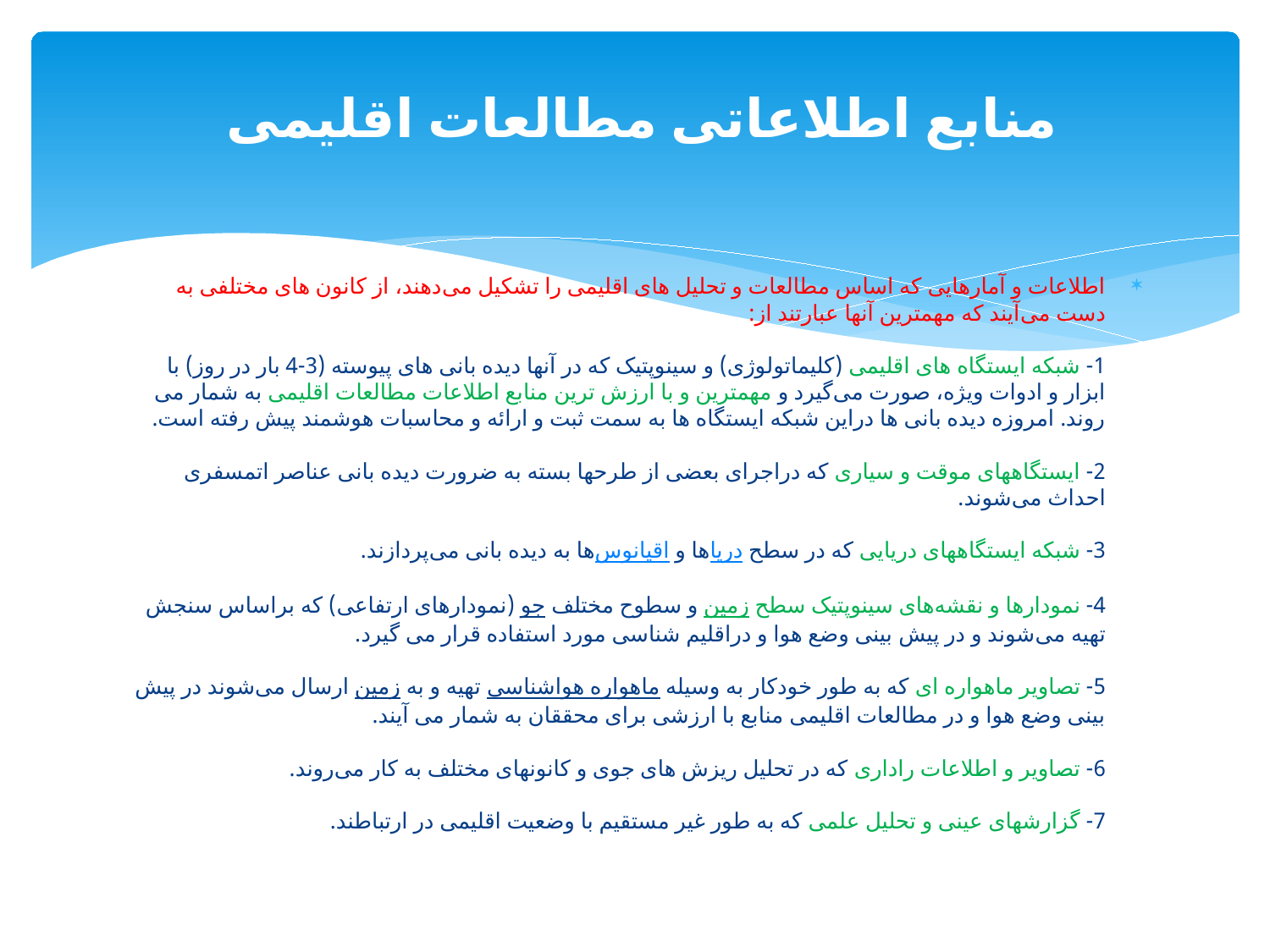

# منابع اطلاعاتی مطالعات اقلیمی
اطلاعات و آمارهایی که اساس مطالعات و تحلیل های اقلیمی را تشکیل می‌دهند، از کانون های مختلفی به دست می‌آیند که مهمترین آنها عبارتند از:
1- شبکه ایستگاه های اقلیمی (کلیماتولوژی) و سینوپتیک که در آنها دیده بانی های پیوسته (3-4 بار در روز) با ابزار و ادوات ویژه، صورت می‌گیرد و مهمترین و با ارزش ترین منابع اطلاعات مطالعات اقلیمی به شمار می روند. امروزه دیده بانی ها دراین شبکه ایستگاه ها به سمت ثبت و ارائه و محاسبات هوشمند پیش رفته است.
2- ایستگاههای موقت و سیاری که دراجرای بعضی از طرحها بسته به ضرورت دیده بانی عناصر اتمسفری احداث می‌شوند.
3- شبکه ایستگاههای دریایی که در سطح دریاها و اقیانوسها به دیده بانی می‌پردازند.
4- نمودارها و نقشه‌های سینوپتیک سطح زمین و سطوح مختلف جو (نمودارهای ارتفاعی) که براساس سنجش تهیه می‌شوند و در پیش‌ بینی وضع هوا و دراقلیم شناسی مورد استفاده قرار می گیرد.
5- تصاویر ماهواره ای که به طور خودکار به وسیله ماهواره هواشناسی تهیه و به زمین ارسال می‌شوند در پیش بینی وضع هوا و در مطالعات اقلیمی منابع با ارزشی برای محققان به شمار می آیند.
6- تصاویر و اطلاعات راداری که در تحلیل ریزش های جوی و کانونهای مختلف به کار می‌روند.
7- گزارشهای عینی و تحلیل علمی که به طور غیر مستقیم با وضعیت اقلیمی در ارتباطند.